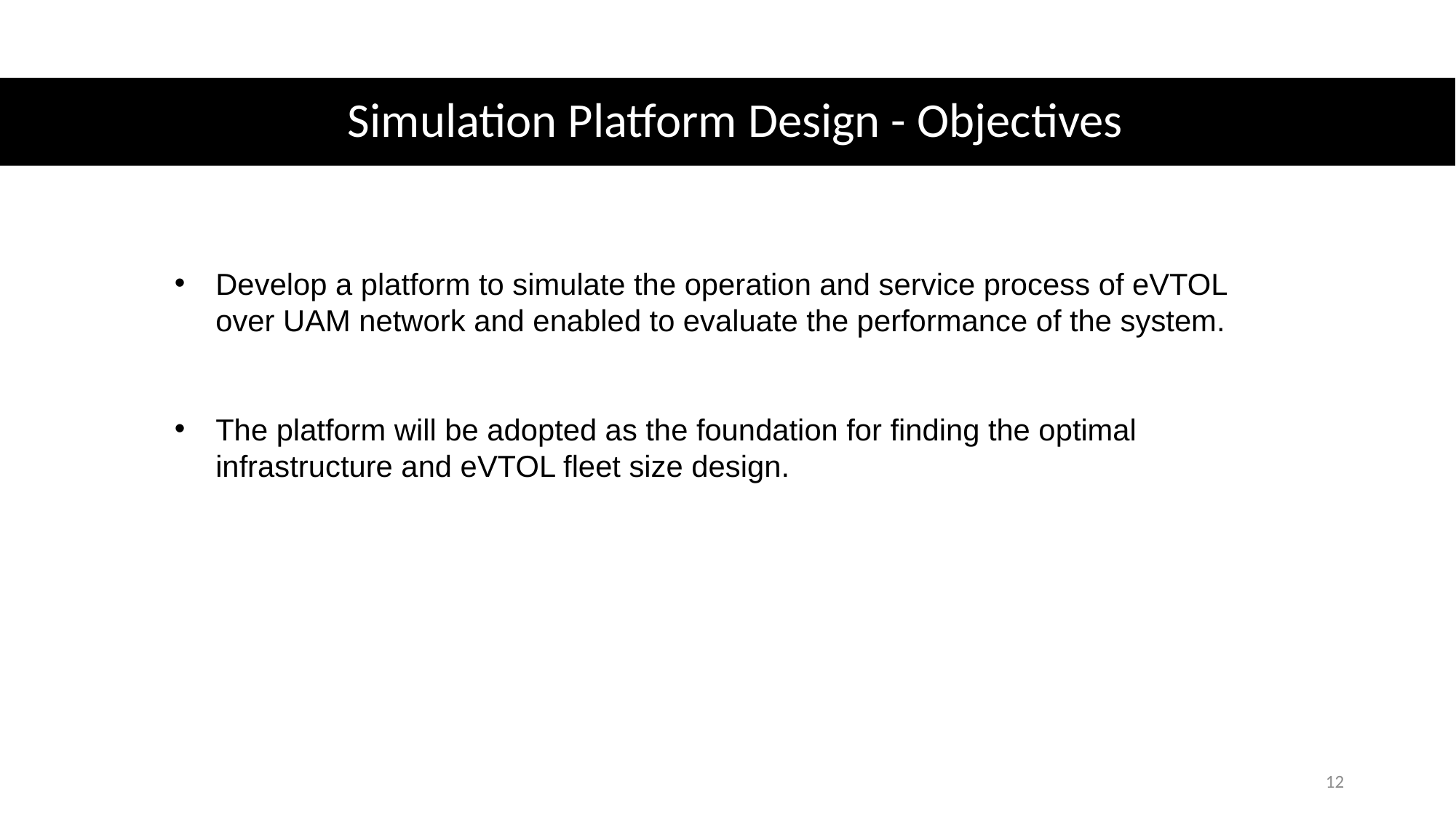

# Simulation Platform Design - Objectives

Develop a platform to simulate the operation and service process of eVTOL over UAM network and enabled to evaluate the performance of the system.

The platform will be adopted as the foundation for finding the optimal infrastructure and eVTOL fleet size design.
12